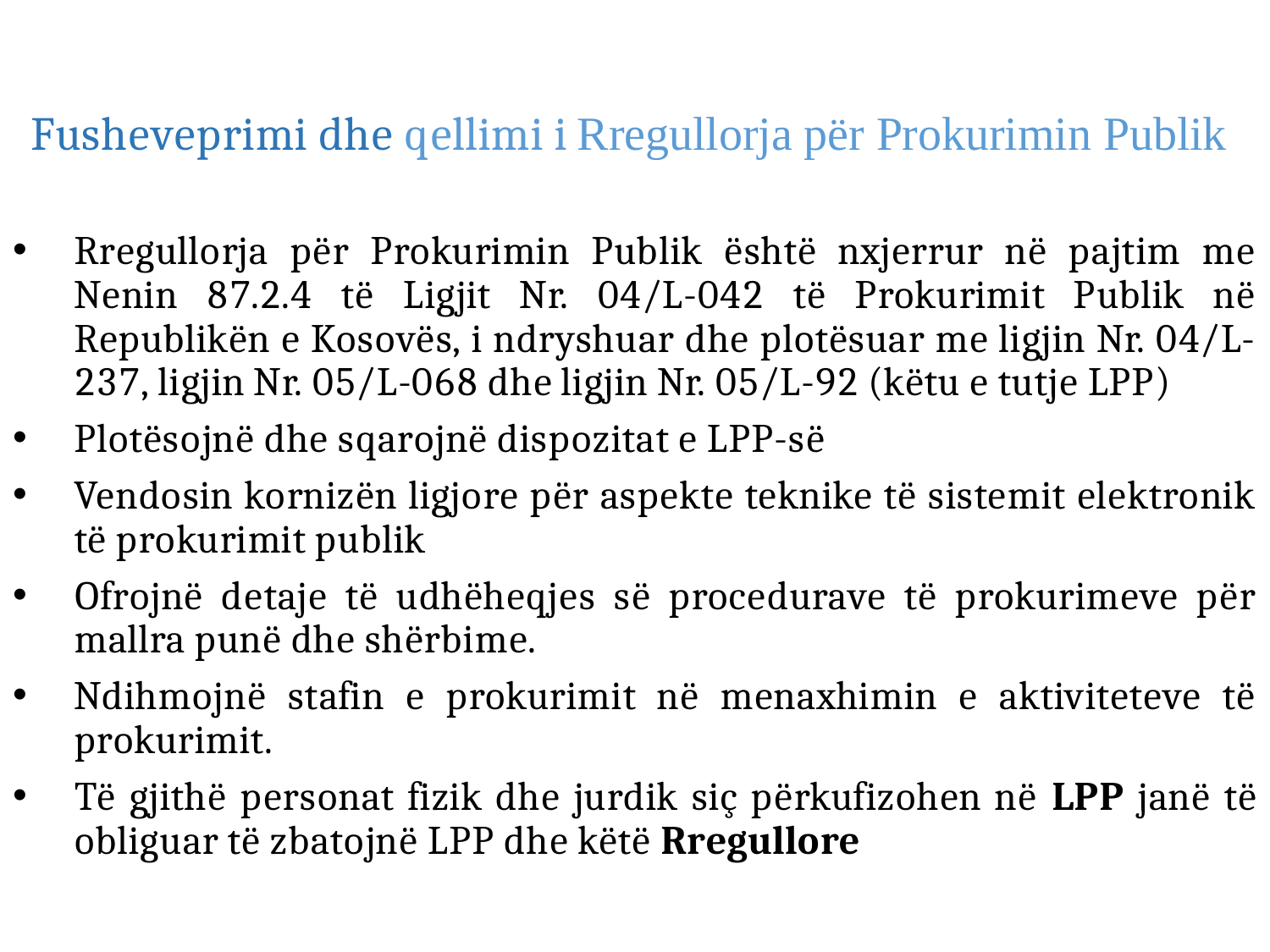

Fusheveprimi dhe qellimi i Rregullorja për Prokurimin Publik

Rregullorja për Prokurimin Publik është nxjerrur në pajtim me Nenin 87.2.4 të Ligjit Nr. 04/L-042 të Prokurimit Publik në Republikën e Kosovës, i ndryshuar dhe plotësuar me ligjin Nr. 04/L-237, ligjin Nr. 05/L-068 dhe ligjin Nr. 05/L-92 (këtu e tutje LPP)
Plotësojnë dhe sqarojnë dispozitat e LPP-së
Vendosin kornizën ligjore për aspekte teknike të sistemit elektronik të prokurimit publik
Ofrojnë detaje të udhëheqjes së procedurave të prokurimeve për mallra punë dhe shërbime.
Ndihmojnë stafin e prokurimit në menaxhimin e aktiviteteve të prokurimit.
Të gjithë personat fizik dhe jurdik siç përkufizohen në LPP janë të obliguar të zbatojnë LPP dhe këtë Rregullore